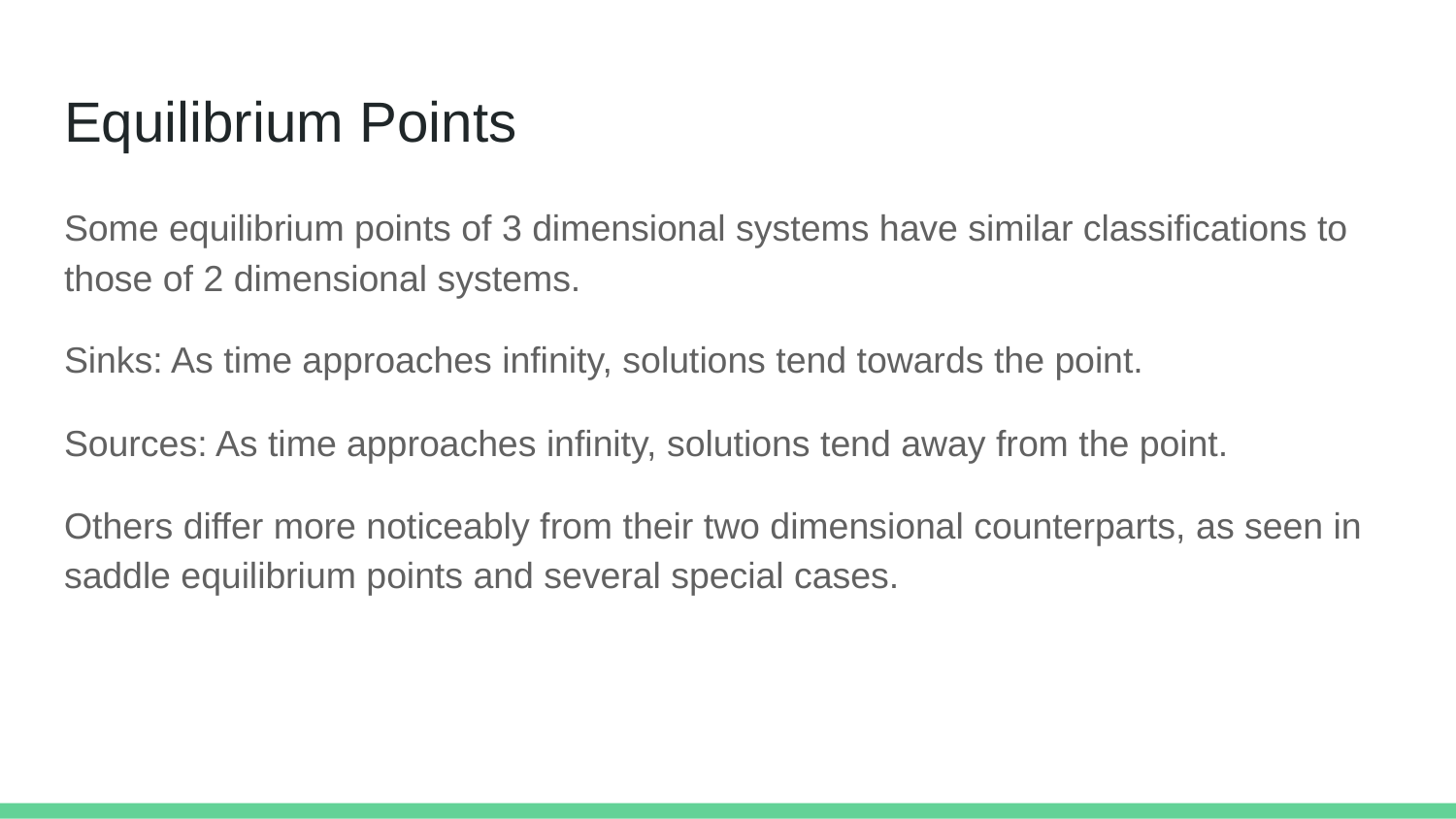

# Equilibrium Points
Some equilibrium points of 3 dimensional systems have similar classifications to those of 2 dimensional systems.
Sinks: As time approaches infinity, solutions tend towards the point.
Sources: As time approaches infinity, solutions tend away from the point.
Others differ more noticeably from their two dimensional counterparts, as seen in saddle equilibrium points and several special cases.